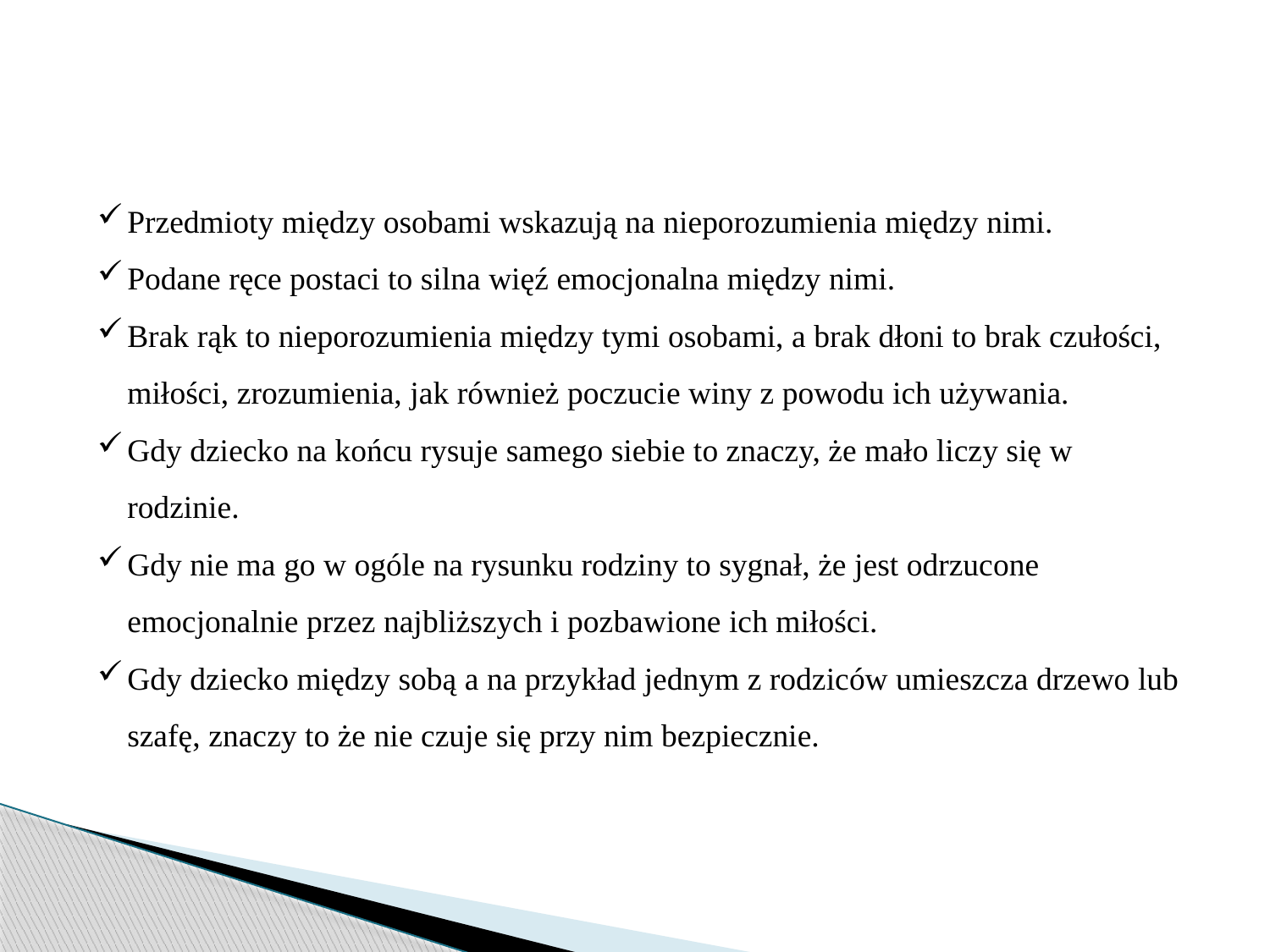

Przedmioty między osobami wskazują na nieporozumienia między nimi.
Podane ręce postaci to silna więź emocjonalna między nimi.
Brak rąk to nieporozumienia między tymi osobami, a brak dłoni to brak czułości, miłości, zrozumienia, jak również poczucie winy z powodu ich używania.
Gdy dziecko na końcu rysuje samego siebie to znaczy, że mało liczy się w rodzinie.
Gdy nie ma go w ogóle na rysunku rodziny to sygnał, że jest odrzucone emocjonalnie przez najbliższych i pozbawione ich miłości.
Gdy dziecko między sobą a na przykład jednym z rodziców umieszcza drzewo lub szafę, znaczy to że nie czuje się przy nim bezpiecznie.